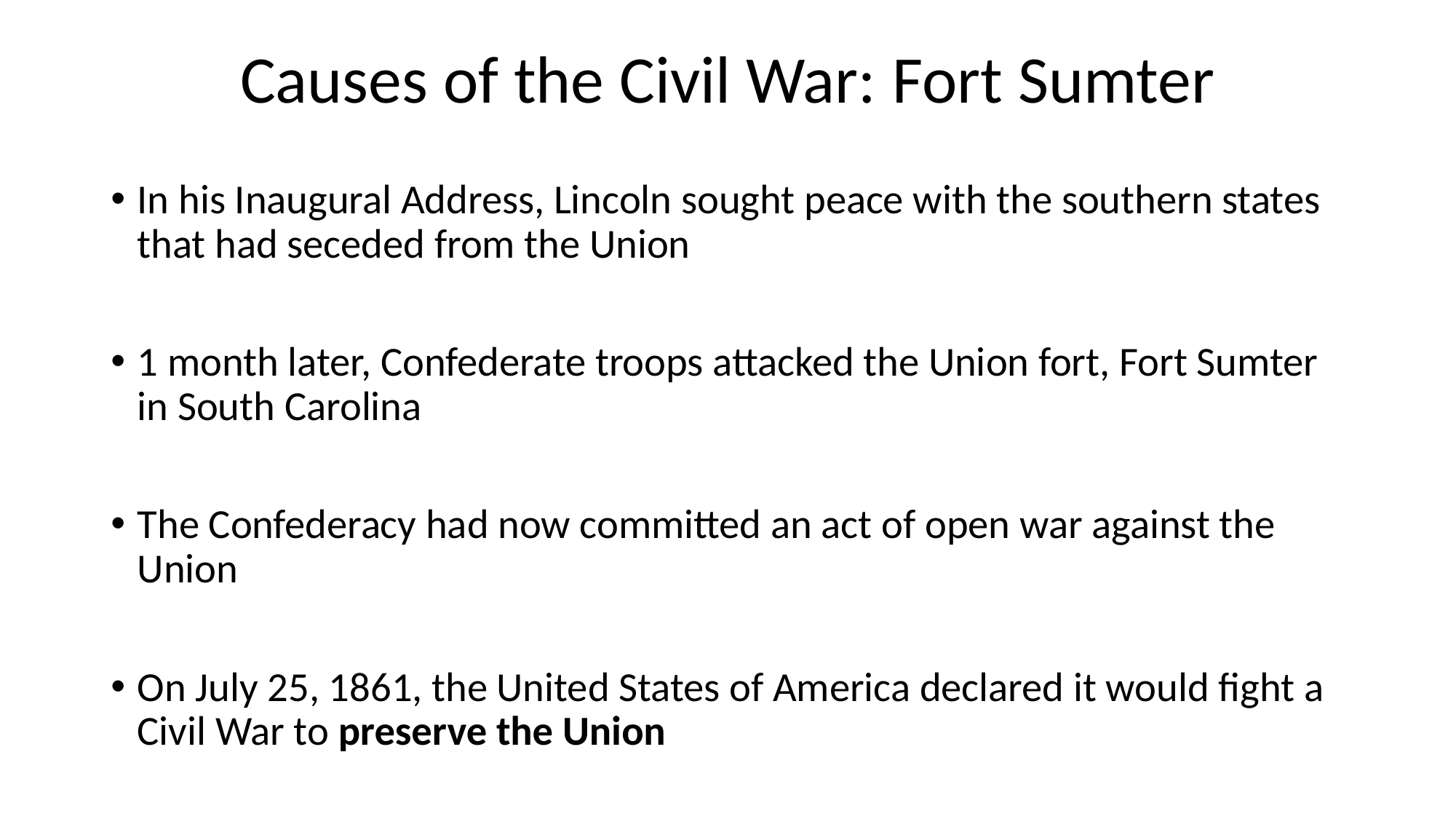

# Causes of the Civil War: Fort Sumter
In his Inaugural Address, Lincoln sought peace with the southern states that had seceded from the Union

1 month later, Confederate troops attacked the Union fort, Fort Sumter in South Carolina

The Confederacy had now committed an act of open war against the Union

On July 25, 1861, the United States of America declared it would fight a Civil War to preserve the Union